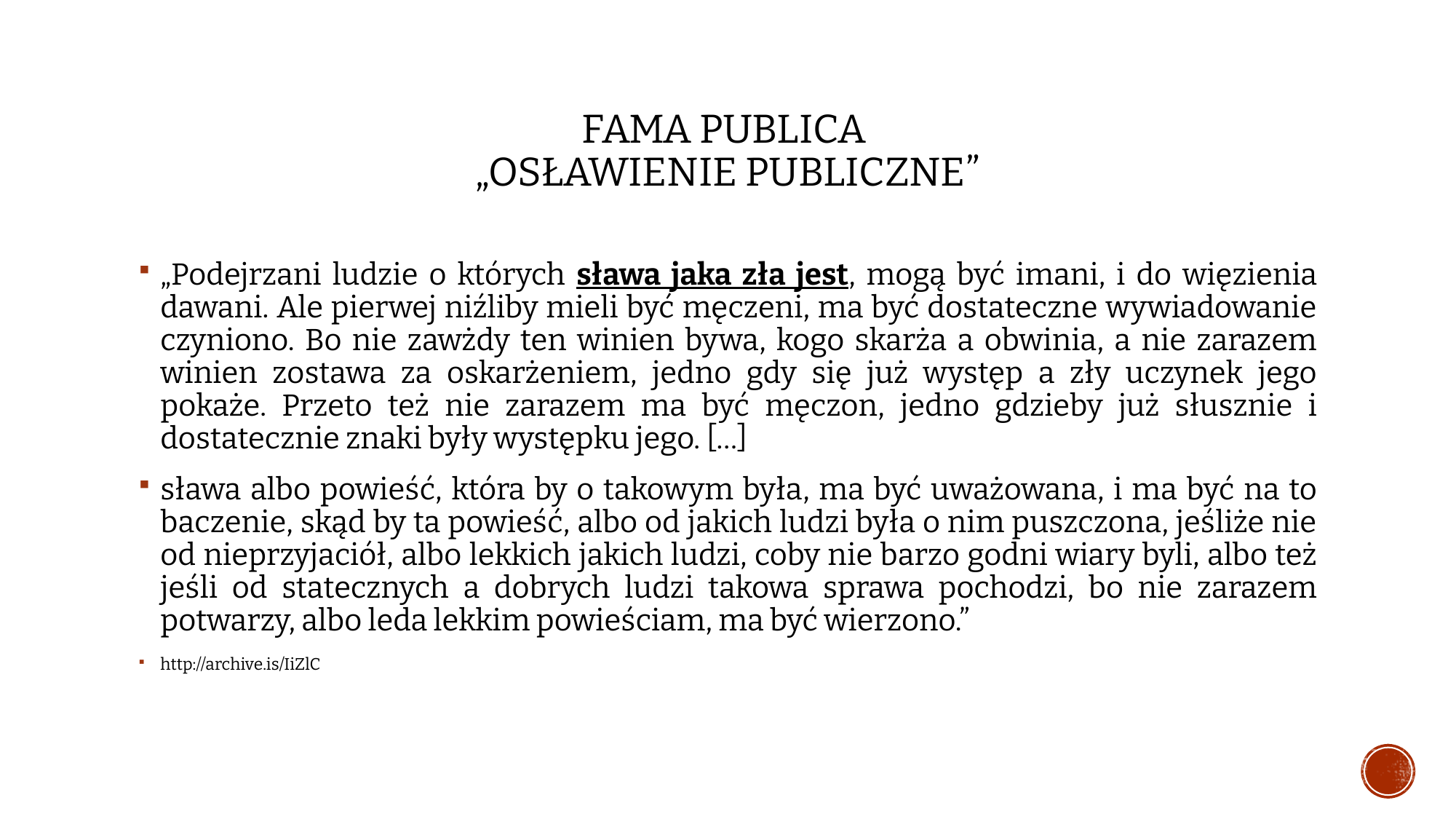

# FAMA PUBLICA „OSŁAWIENIE PUBLICZNE”
„Podejrzani ludzie o których sława jaka zła jest, mogą być imani, i do więzienia dawani. Ale pierwej niźliby mieli być męczeni, ma być dostateczne wywiadowanie czyniono. Bo nie zawżdy ten winien bywa, kogo skarża a obwinia, a nie zarazem winien zostawa za oskarżeniem, jedno gdy się już występ a zły uczynek jego pokaże. Przeto też nie zarazem ma być męczon, jedno gdzieby już słusznie i dostatecznie znaki były występku jego. […]
sława albo powieść, która by o takowym była, ma być uważowana, i ma być na to baczenie, skąd by ta powieść, albo od jakich ludzi była o nim puszczona, jeśliże nie od nieprzyjaciół, albo lekkich jakich ludzi, coby nie barzo godni wiary byli, albo też jeśli od statecznych a dobrych ludzi takowa sprawa pochodzi, bo nie zarazem potwarzy, albo leda lekkim powieściam, ma być wierzono.”
http://archive.is/IiZlC